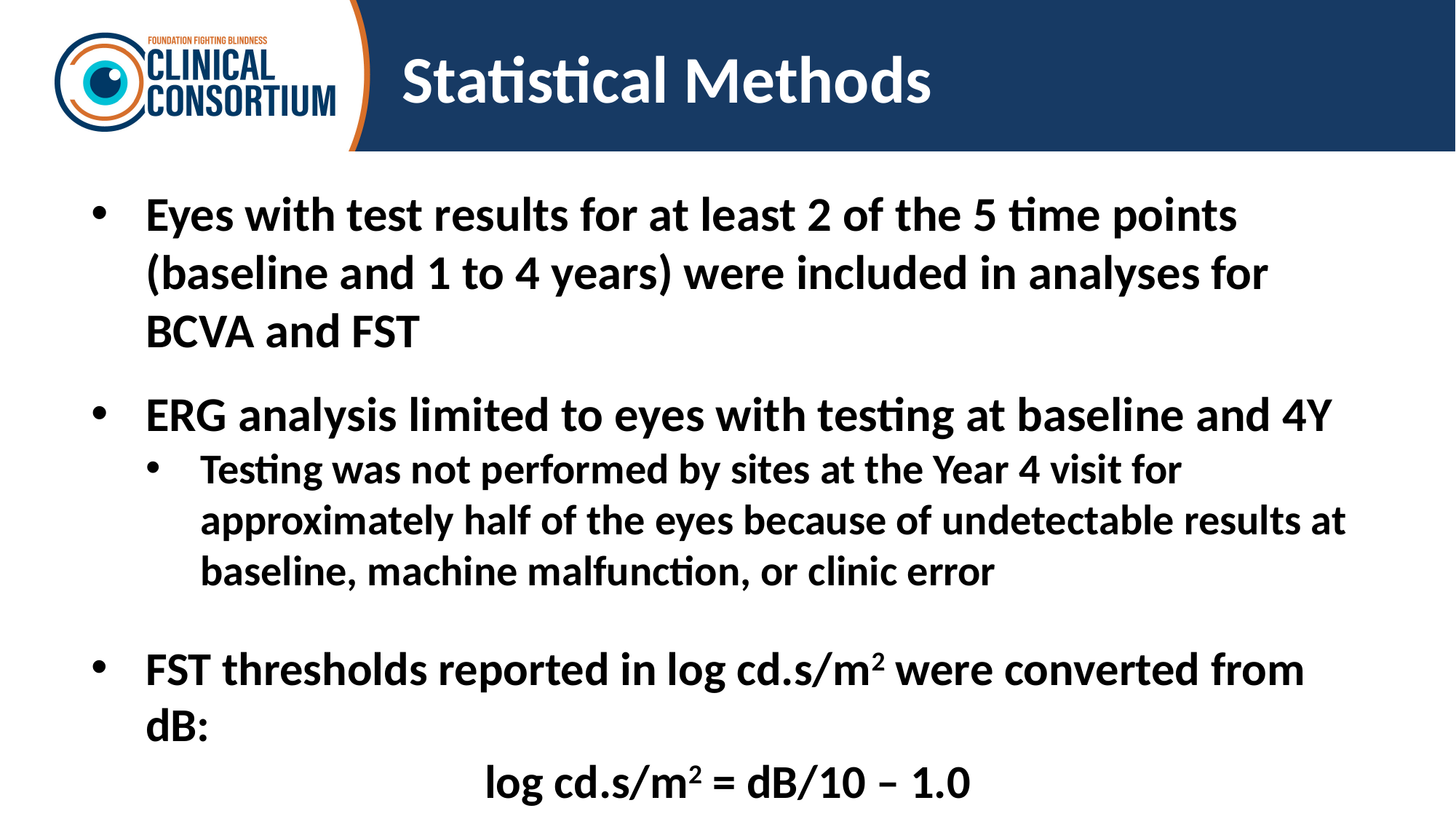

# Statistical Methods
Eyes with test results for at least 2 of the 5 time points (baseline and 1 to 4 years) were included in analyses for BCVA and FST

ERG analysis limited to eyes with testing at baseline and 4Y
Testing was not performed by sites at the Year 4 visit for approximately half of the eyes because of undetectable results at baseline, machine malfunction, or clinic error

FST thresholds reported in log cd.s/m2 were converted from dB:
log cd.s/m2 = dB/10 – 1.0